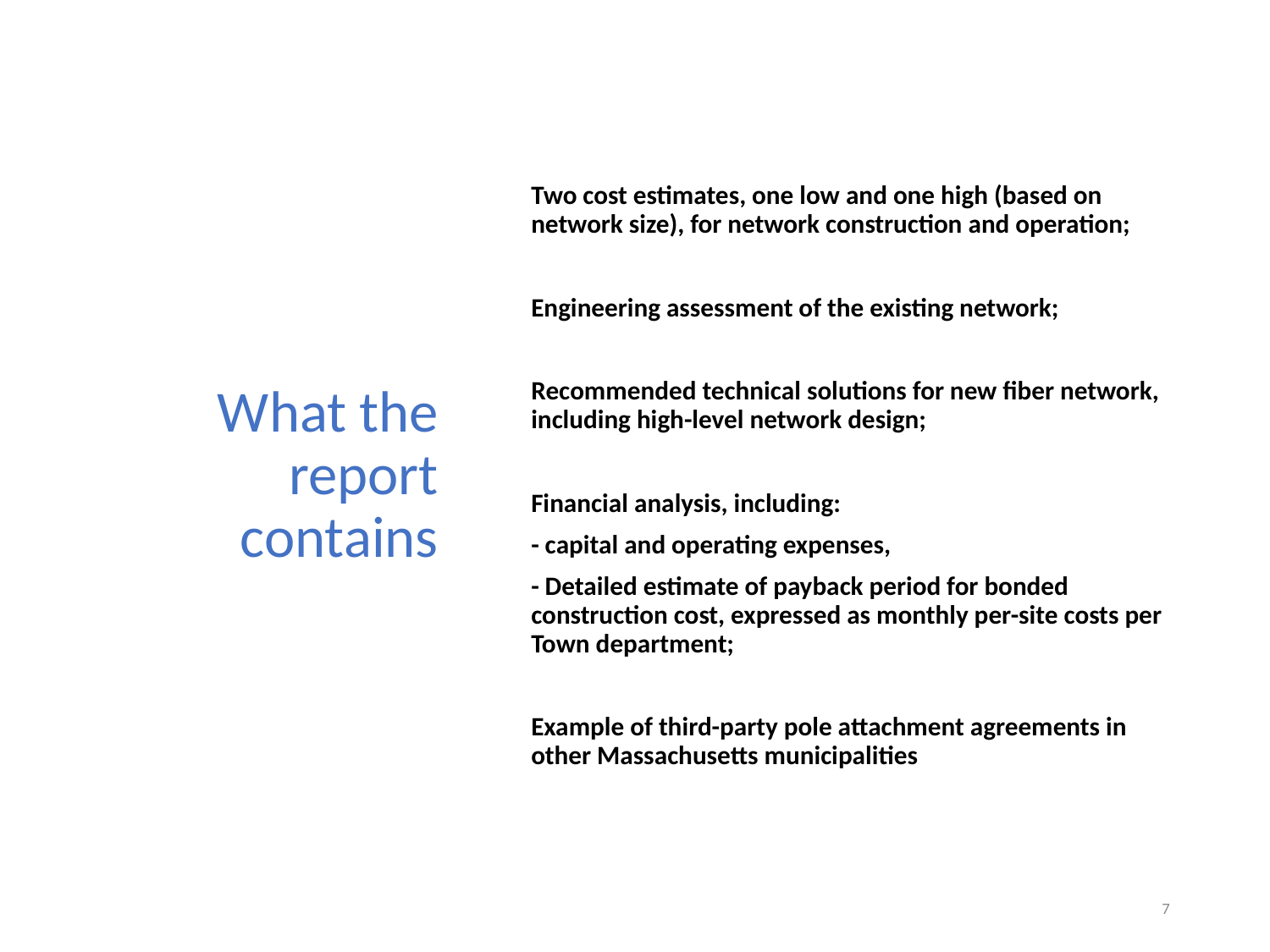

# What the report contains
Two cost estimates, one low and one high (based on network size), for network construction and operation;

Engineering assessment of the existing network;

Recommended technical solutions for new fiber network, including high-level network design;

Financial analysis, including:
- capital and operating expenses,
- Detailed estimate of payback period for bonded construction cost, expressed as monthly per-site costs per Town department;

Example of third-party pole attachment agreements in other Massachusetts municipalities
7